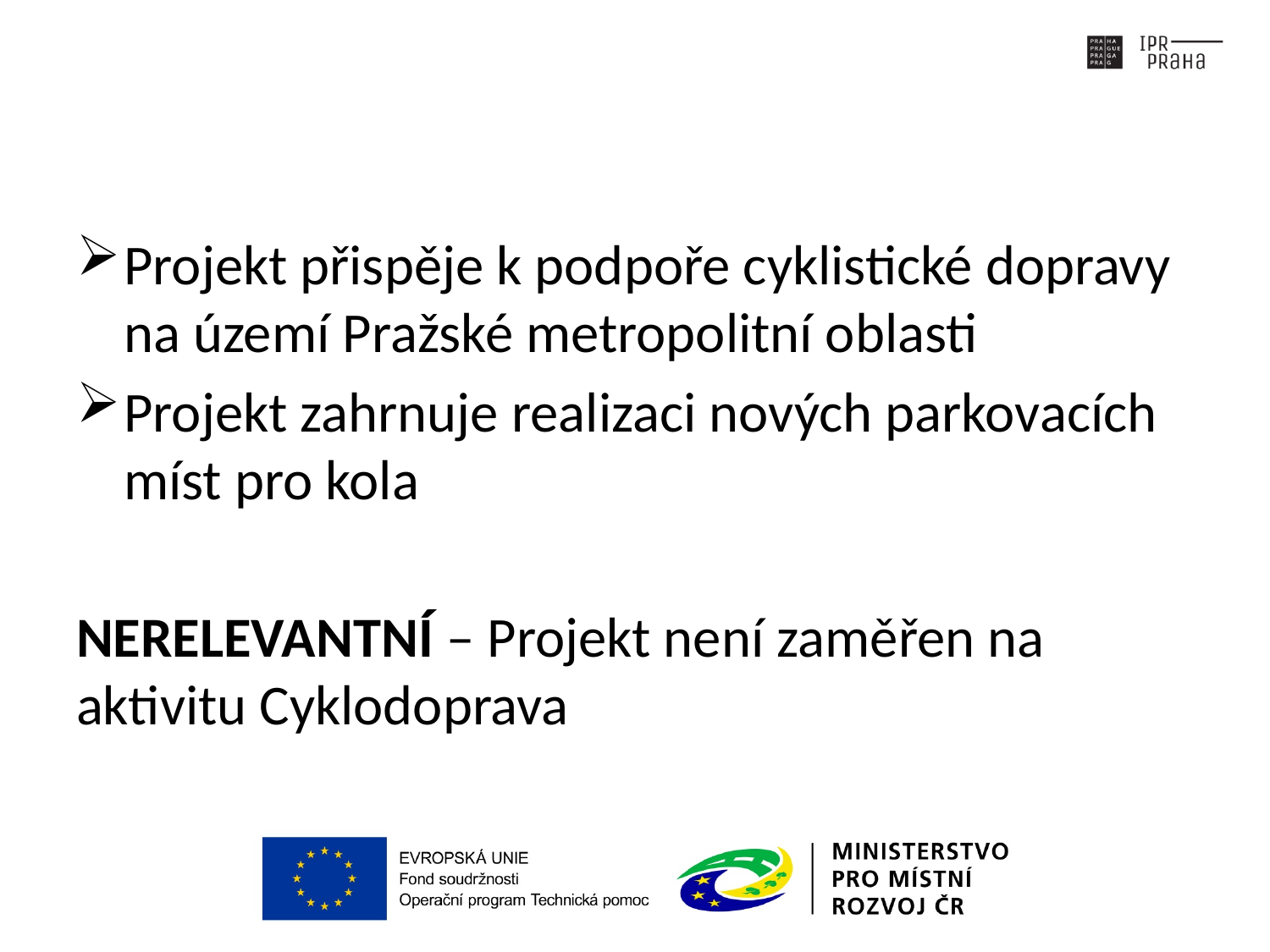

Projekt přispěje k podpoře cyklistické dopravy na území Pražské metropolitní oblasti
Projekt zahrnuje realizaci nových parkovacích míst pro kola

NERELEVANTNÍ – Projekt není zaměřen na aktivitu Cyklodoprava